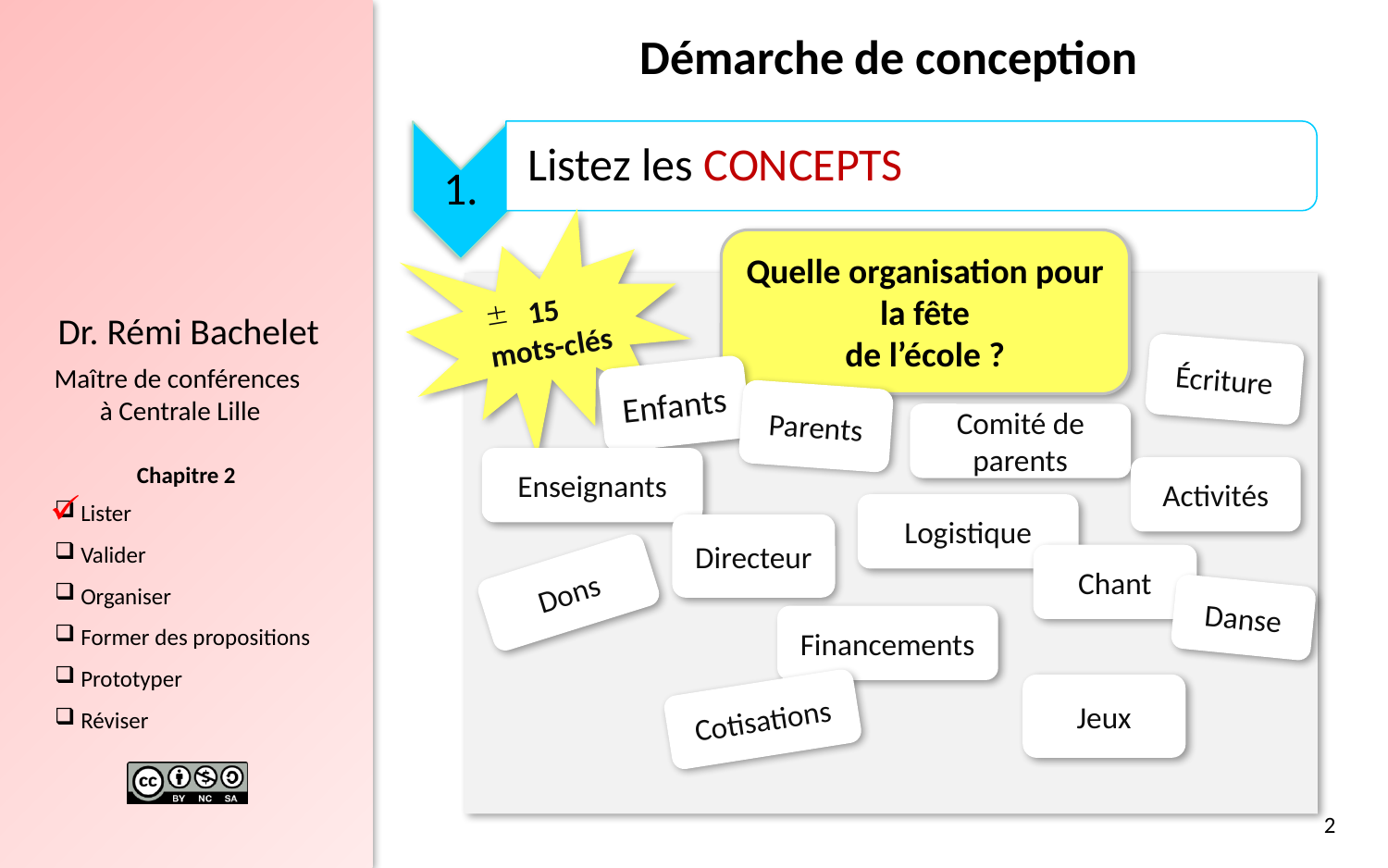

# Démarche de conception
1.
Listez les CONCEPTS
15
mots-clés

Quelle organisation pour
la fête
de l’école ?

Écriture
Enfants
Parents
Comité de parents
Enseignants
Activités
Logistique
.
Directeur
Chant
Dons
Danse
Financements
Jeux
Cotisations
2